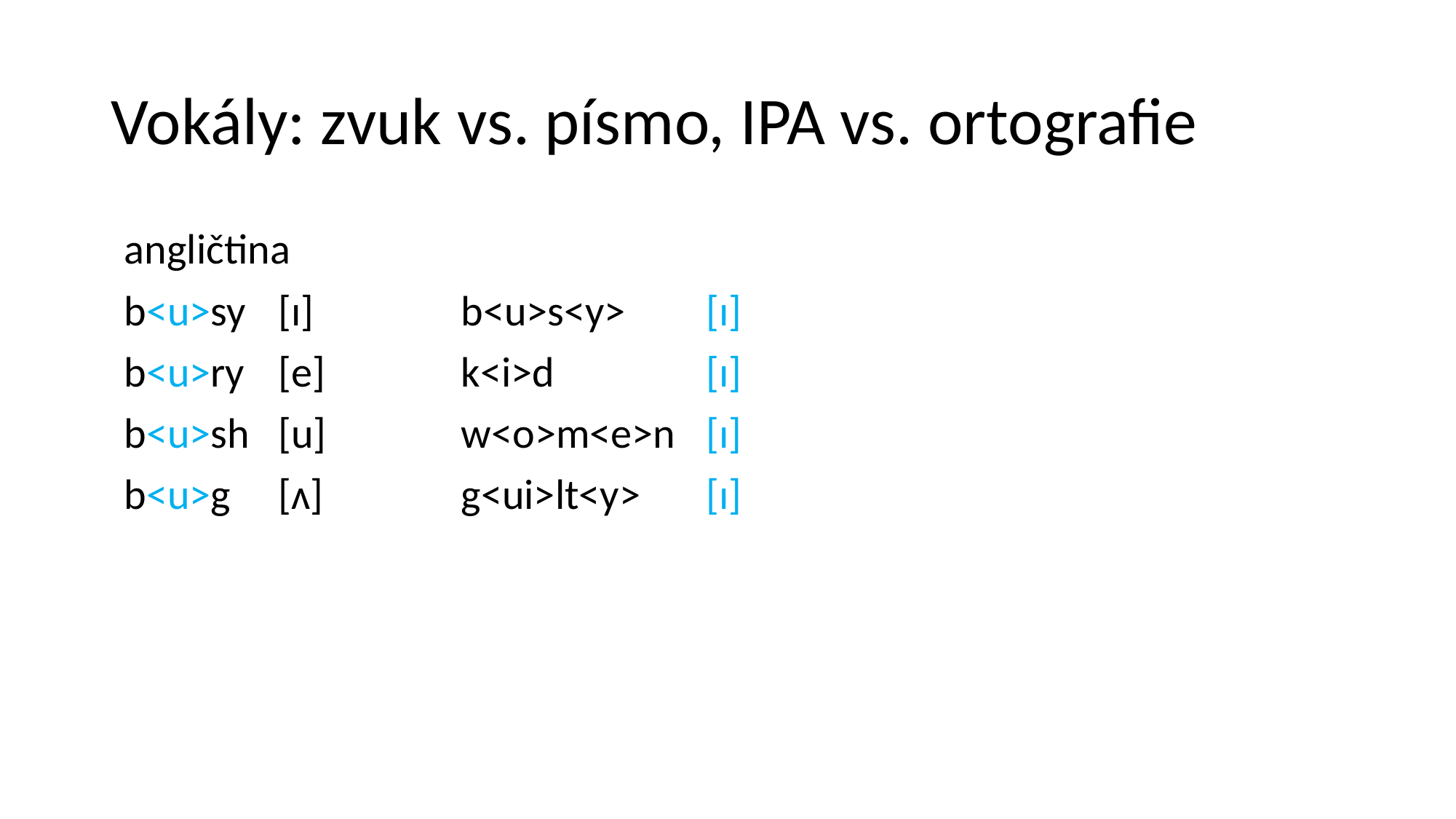

# Vokály: zvuk vs. písmo, IPA vs. ortografie

| angličtina |  |  |  |  |  |  |  |
| --- | --- | --- | --- | --- | --- | --- | --- |
| b<u>sy | [ɪ] | b<u>s<y> | [ɪ] |  |  |  |  |
| b<u>ry | [e] | k<i>d | [ɪ] |  |  |  |  |
| b<u>sh | [u] | w<o>m<e>n | [ɪ] |  |  |  |  |
| b<u>g | [ʌ] | g<ui>lt<y> | [ɪ] |  |  |  |  |
|  |  |  |  |  |  |  |  |
|  |  |  |  |  |  |  |  |
|  |  |  |  |  |  |  |  |